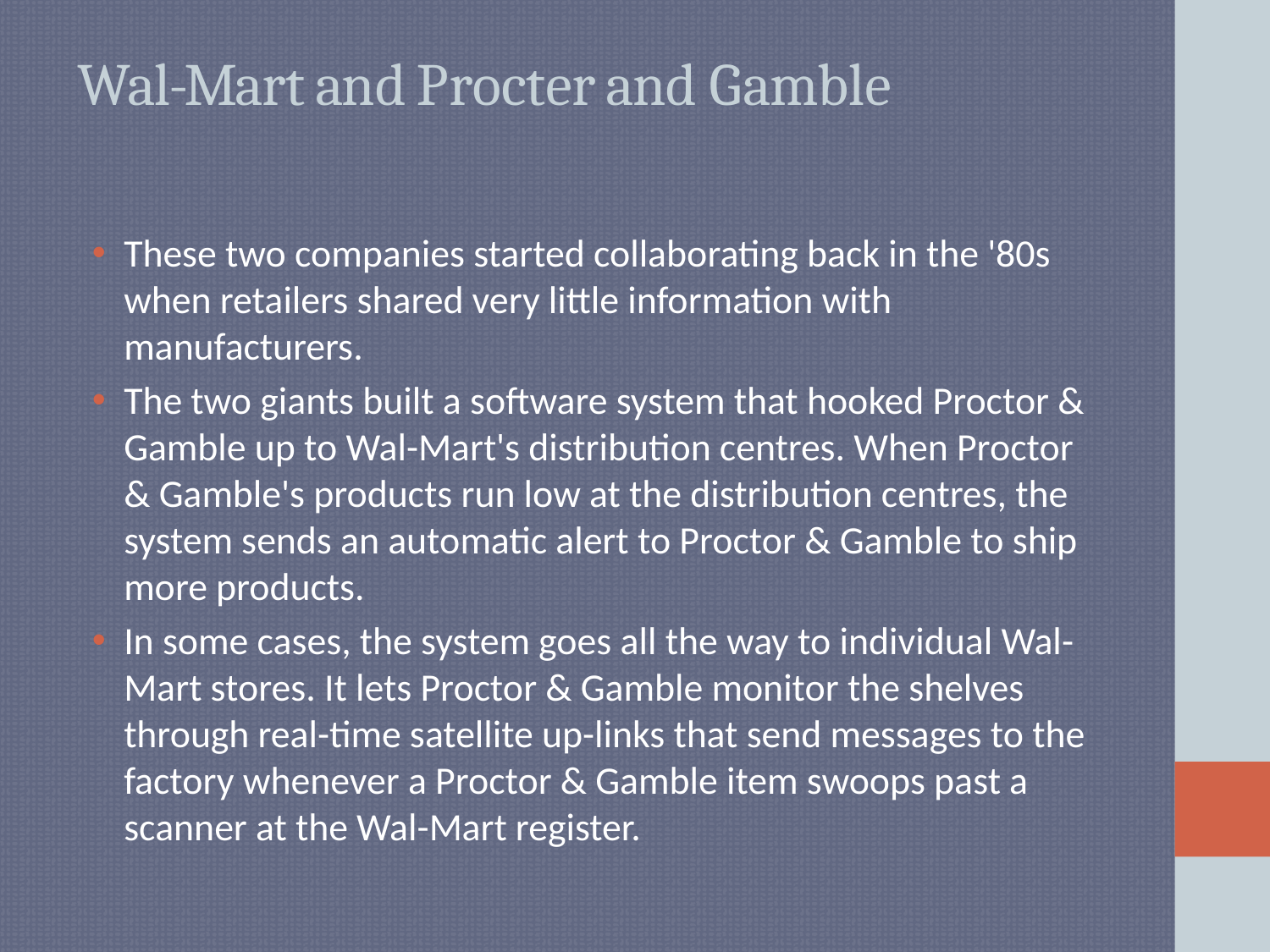

# Wal-Mart and Procter and Gamble
These two companies started collaborating back in the '80s when retailers shared very little information with manufacturers.
The two giants built a software system that hooked Proctor & Gamble up to Wal-Mart's distribution centres. When Proctor & Gamble's products run low at the distribution centres, the system sends an automatic alert to Proctor & Gamble to ship more products.
In some cases, the system goes all the way to individual Wal-Mart stores. It lets Proctor & Gamble monitor the shelves through real-time satellite up-links that send messages to the factory whenever a Proctor & Gamble item swoops past a scanner at the Wal-Mart register.